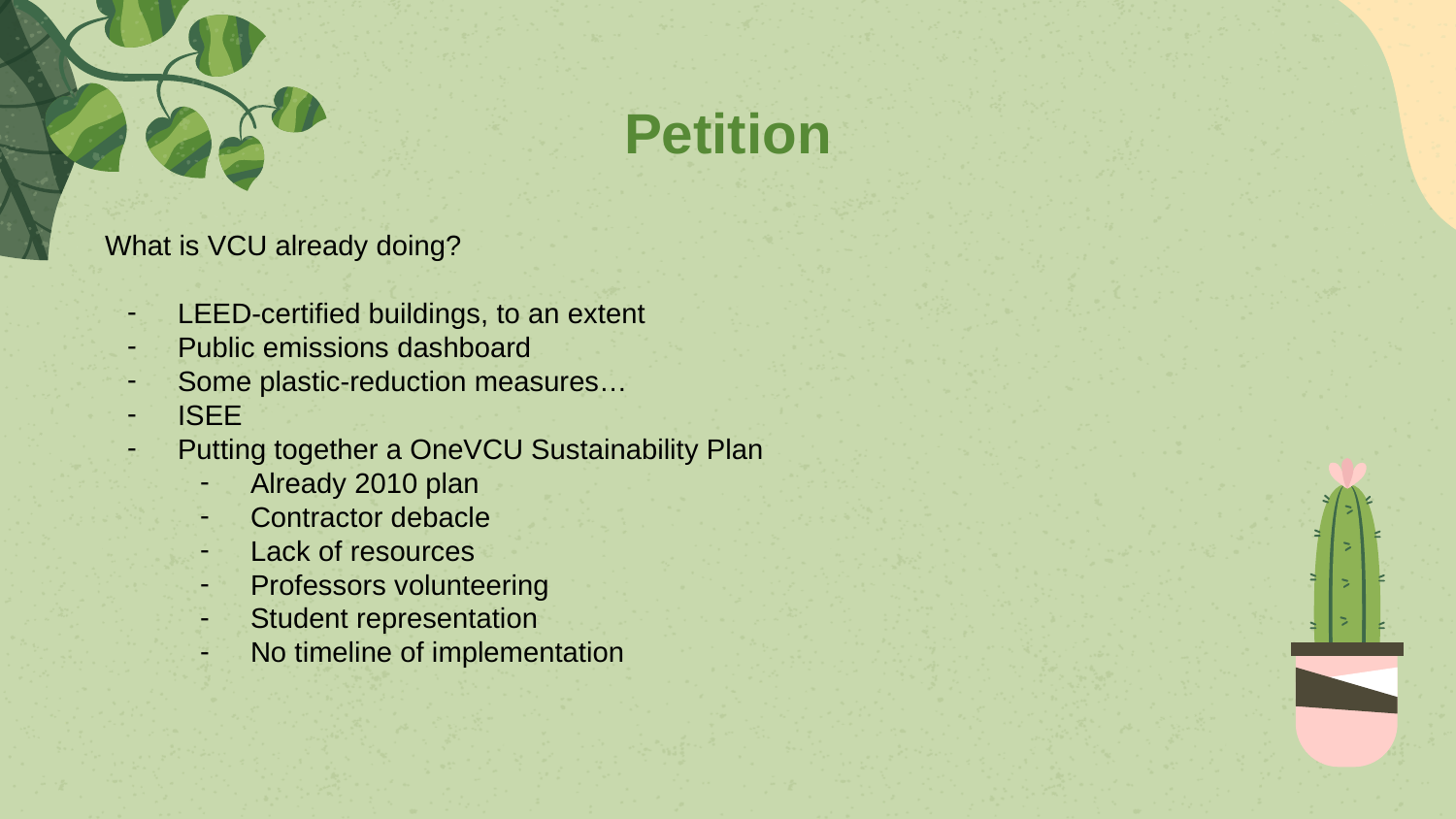

# Petition
What is VCU already doing?

LEED-certified buildings, to an extent
Public emissions dashboard
Some plastic-reduction measures…
ISEE
Putting together a OneVCU Sustainability Plan
Already 2010 plan
Contractor debacle
Lack of resources
Professors volunteering
Student representation
No timeline of implementation